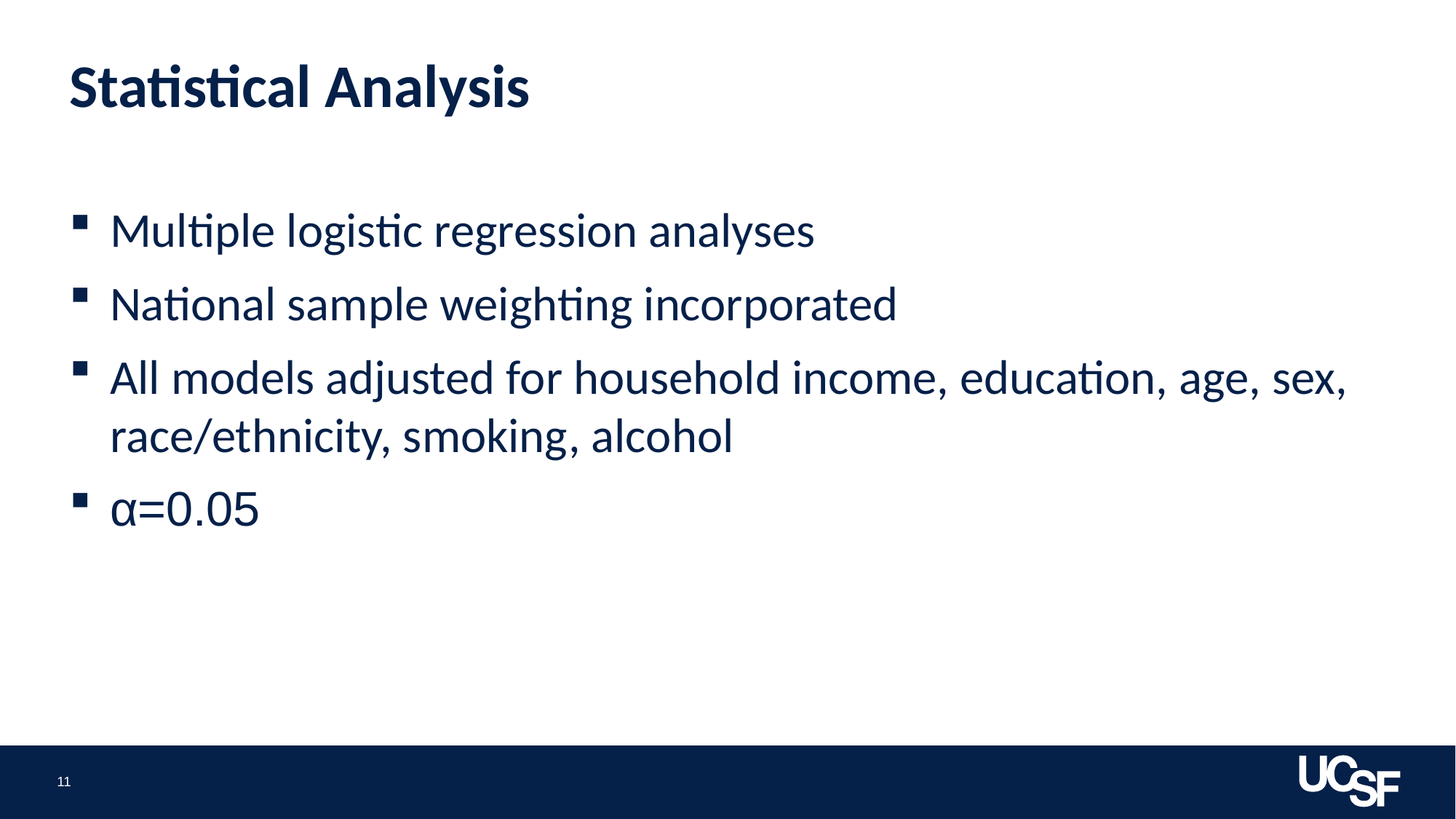

# Statistical Analysis
Multiple logistic regression analyses
National sample weighting incorporated
All models adjusted for household income, education, age, sex, race/ethnicity, smoking, alcohol
α=0.05

11